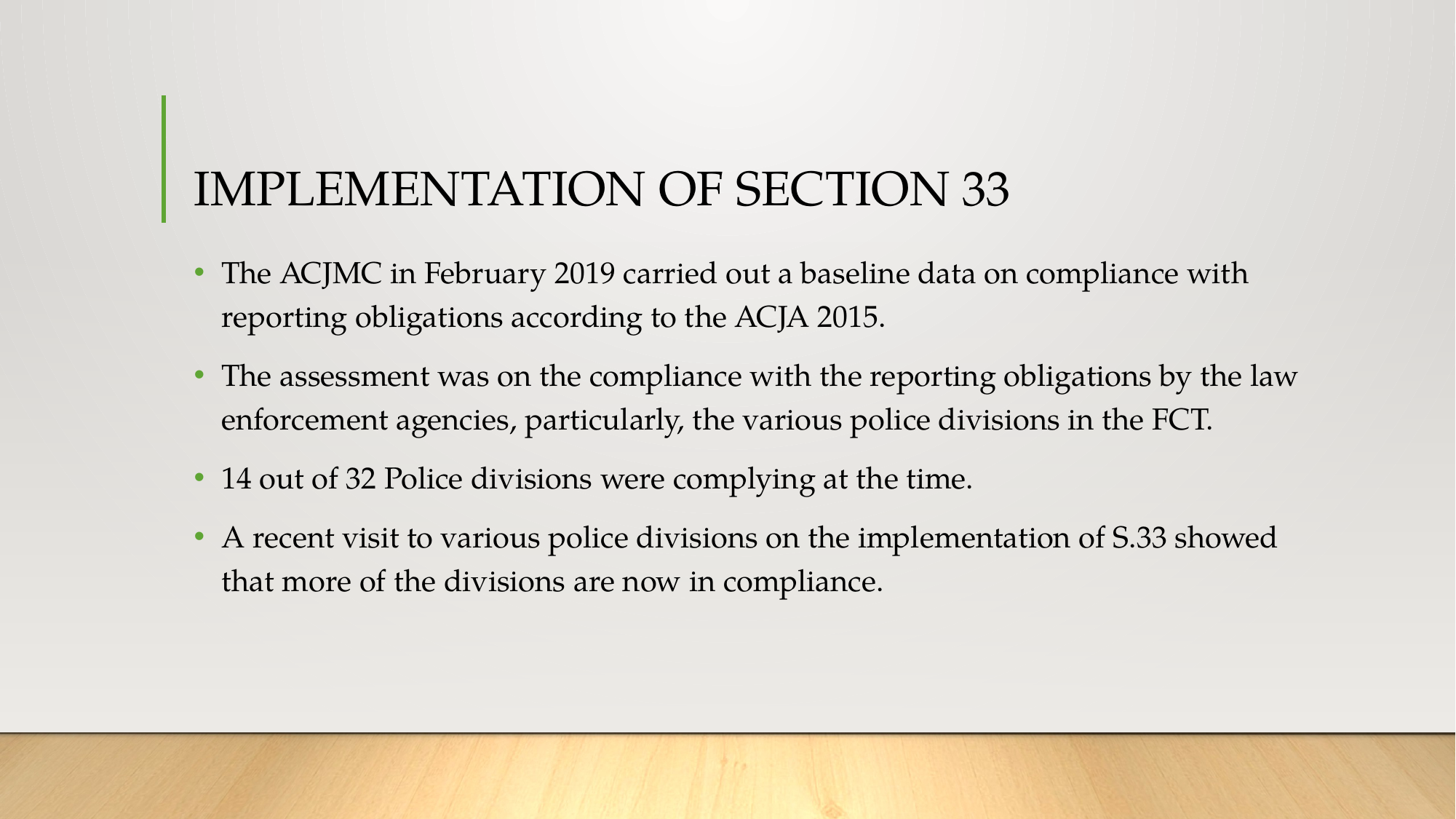

# IMPLEMENTATION OF SECTION 33
The ACJMC in February 2019 carried out a baseline data on compliance with reporting obligations according to the ACJA 2015.
The assessment was on the compliance with the reporting obligations by the law enforcement agencies, particularly, the various police divisions in the FCT.
14 out of 32 Police divisions were complying at the time.
A recent visit to various police divisions on the implementation of S.33 showed that more of the divisions are now in compliance.